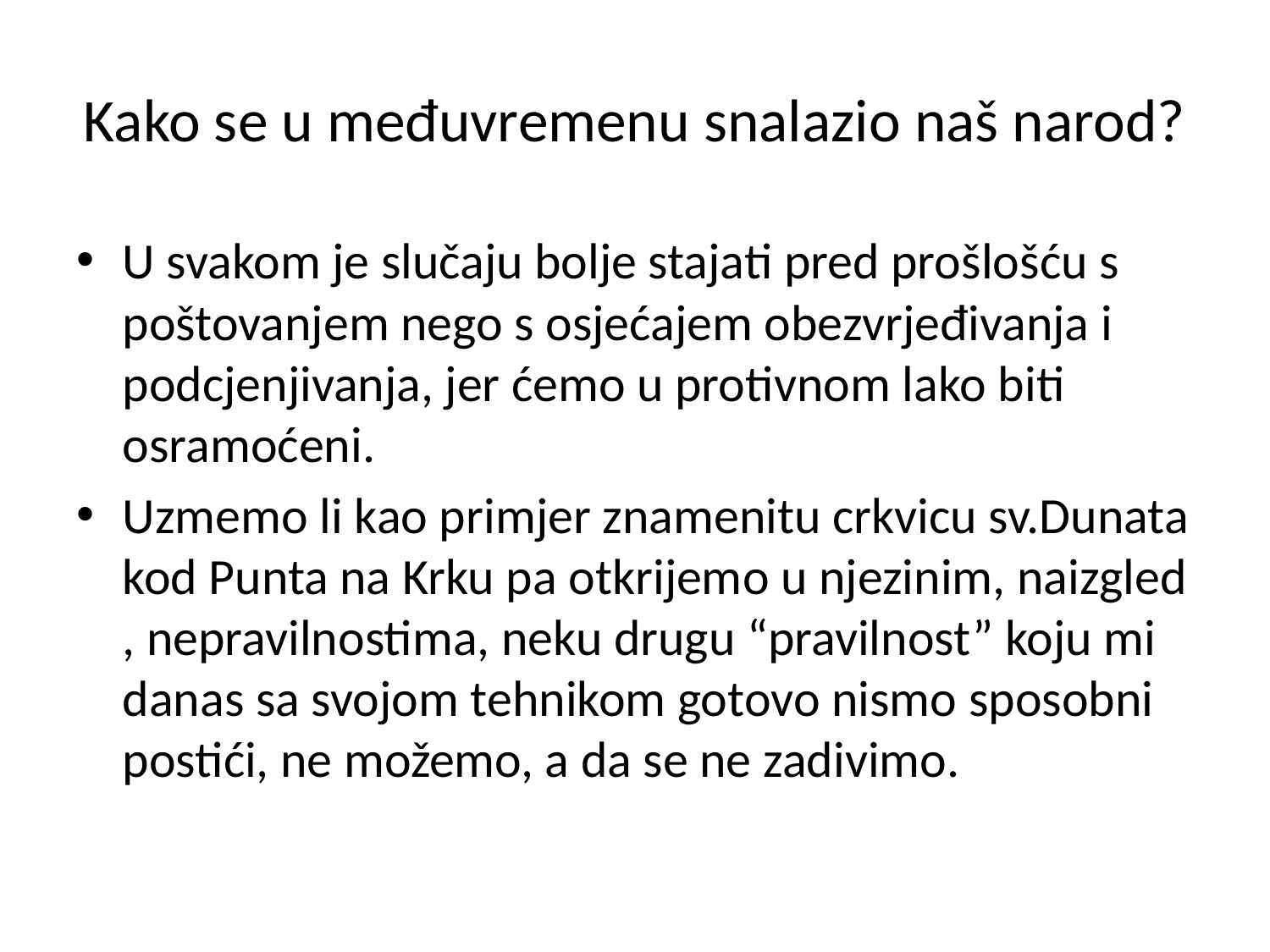

# Kako se u međuvremenu snalazio naš narod?
U svakom je slučaju bolje stajati pred prošlošću s poštovanjem nego s osjećajem obezvrjeđivanja i podcjenjivanja, jer ćemo u protivnom lako biti osramoćeni.
Uzmemo li kao primjer znamenitu crkvicu sv.Dunata kod Punta na Krku pa otkrijemo u njezinim, naizgled , nepravilnostima, neku drugu “pravilnost” koju mi danas sa svojom tehnikom gotovo nismo sposobni postići, ne možemo, a da se ne zadivimo.